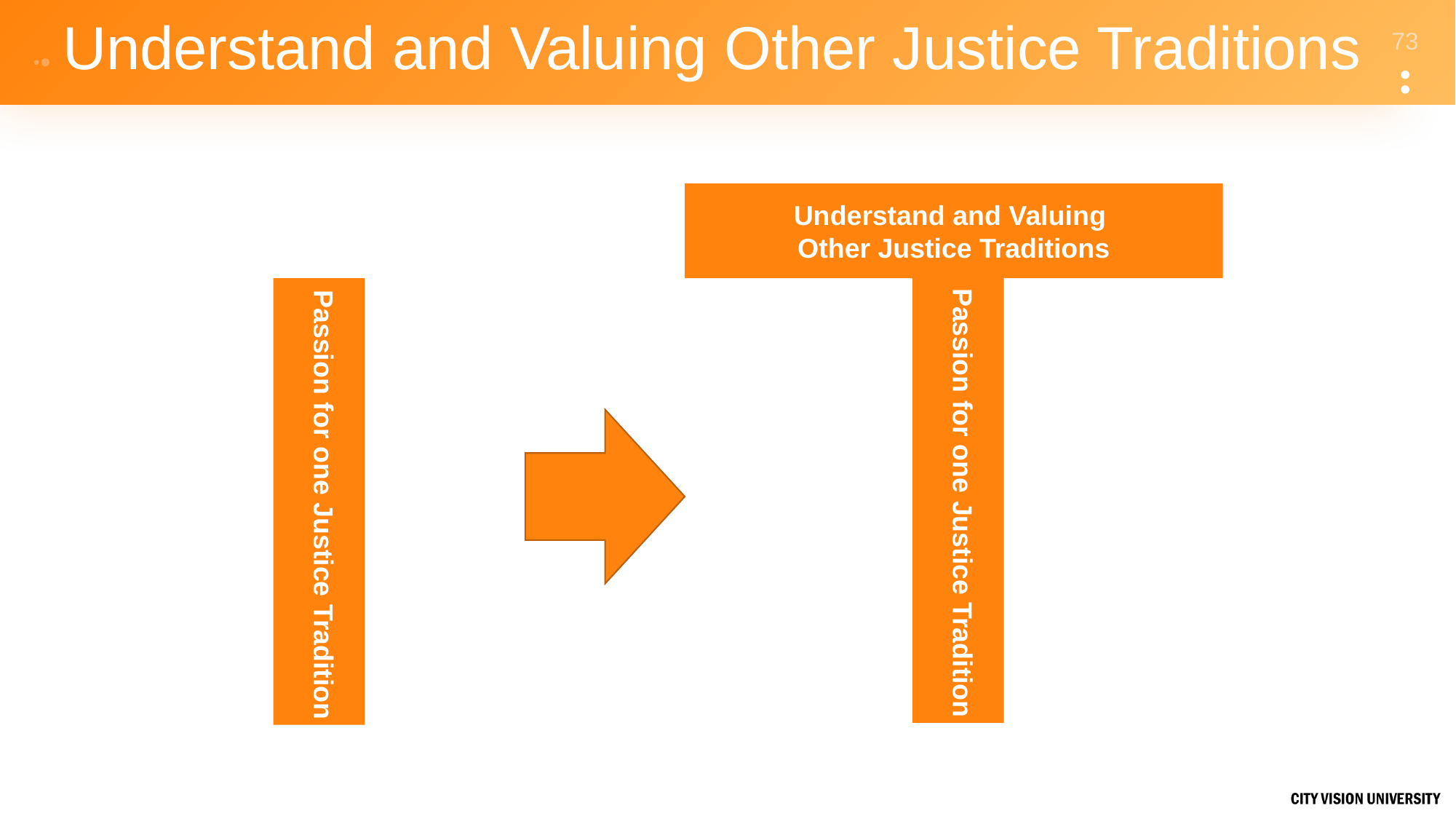

# Understand and Valuing Other Justice Traditions
Understand and Valuing
Other Justice Traditions

Passion for one Justice Tradition
Passion for one Justice Tradition